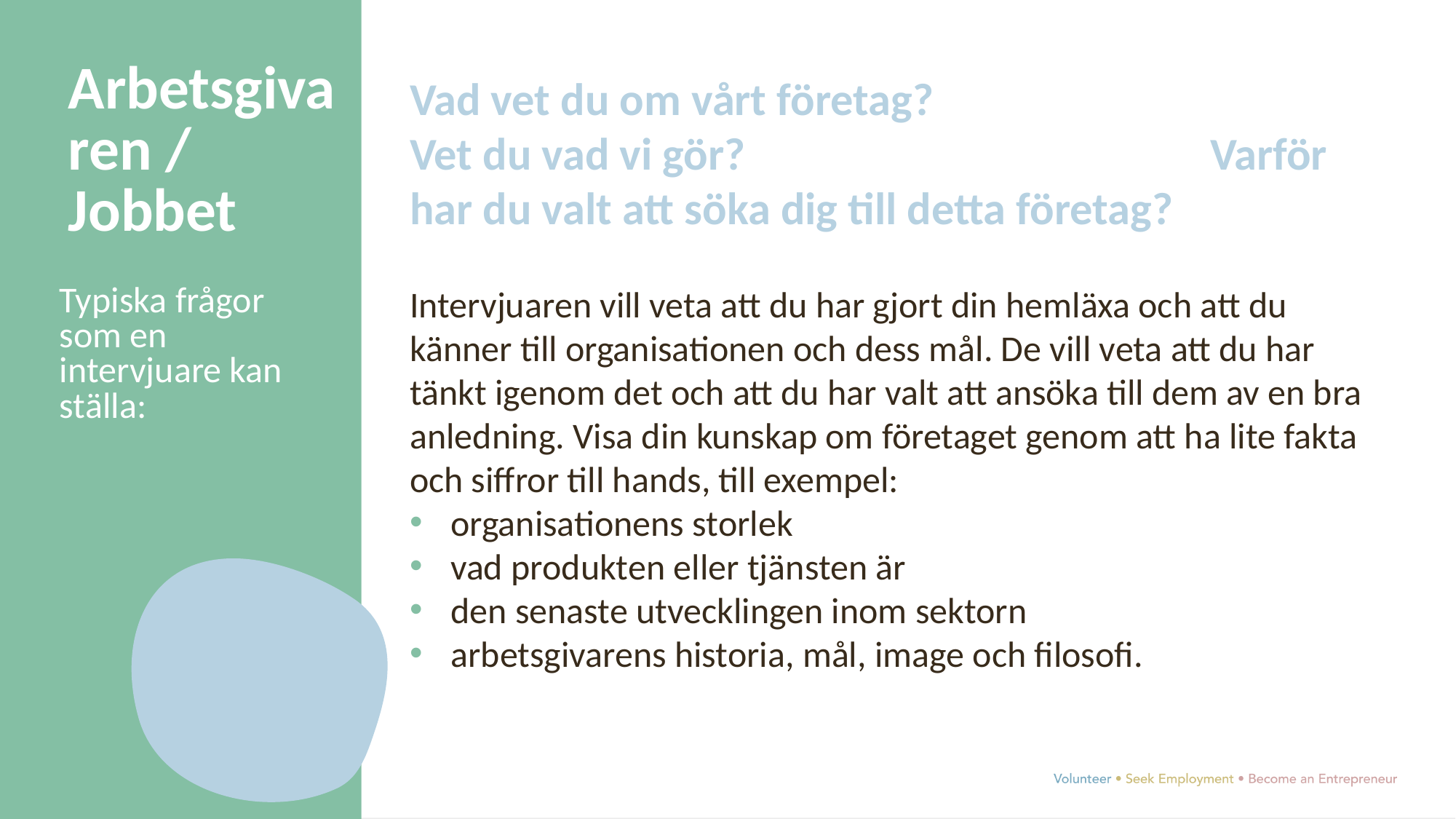

Arbetsgivaren / Jobbet
Vad vet du om vårt företag?
Vet du vad vi gör?                                             Varför har du valt att söka dig till detta företag?

Intervjuaren vill veta att du har gjort din hemläxa och att du känner till organisationen och dess mål. De vill veta att du har tänkt igenom det och att du har valt att ansöka till dem av en bra anledning. Visa din kunskap om företaget genom att ha lite fakta och siffror till hands, till exempel:
organisationens storlek
vad produkten eller tjänsten är
den senaste utvecklingen inom sektorn
arbetsgivarens historia, mål, image och filosofi.

Typiska frågor som en intervjuare kan ställa: